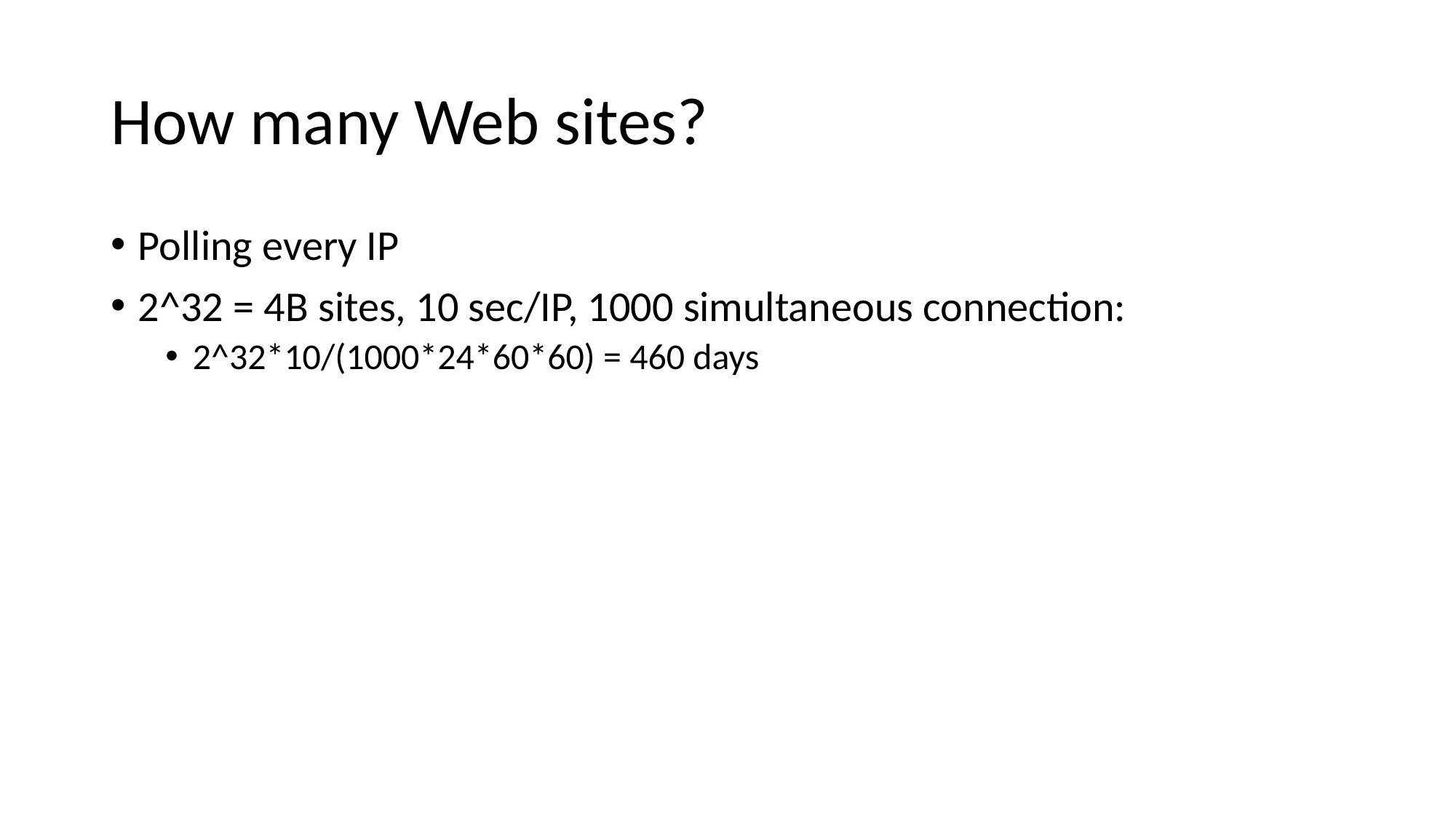

# How many Web sites?
Polling every IP
2^32 = 4B sites, 10 sec/IP, 1000 simultaneous connection:
2^32*10/(1000*24*60*60) = 460 days